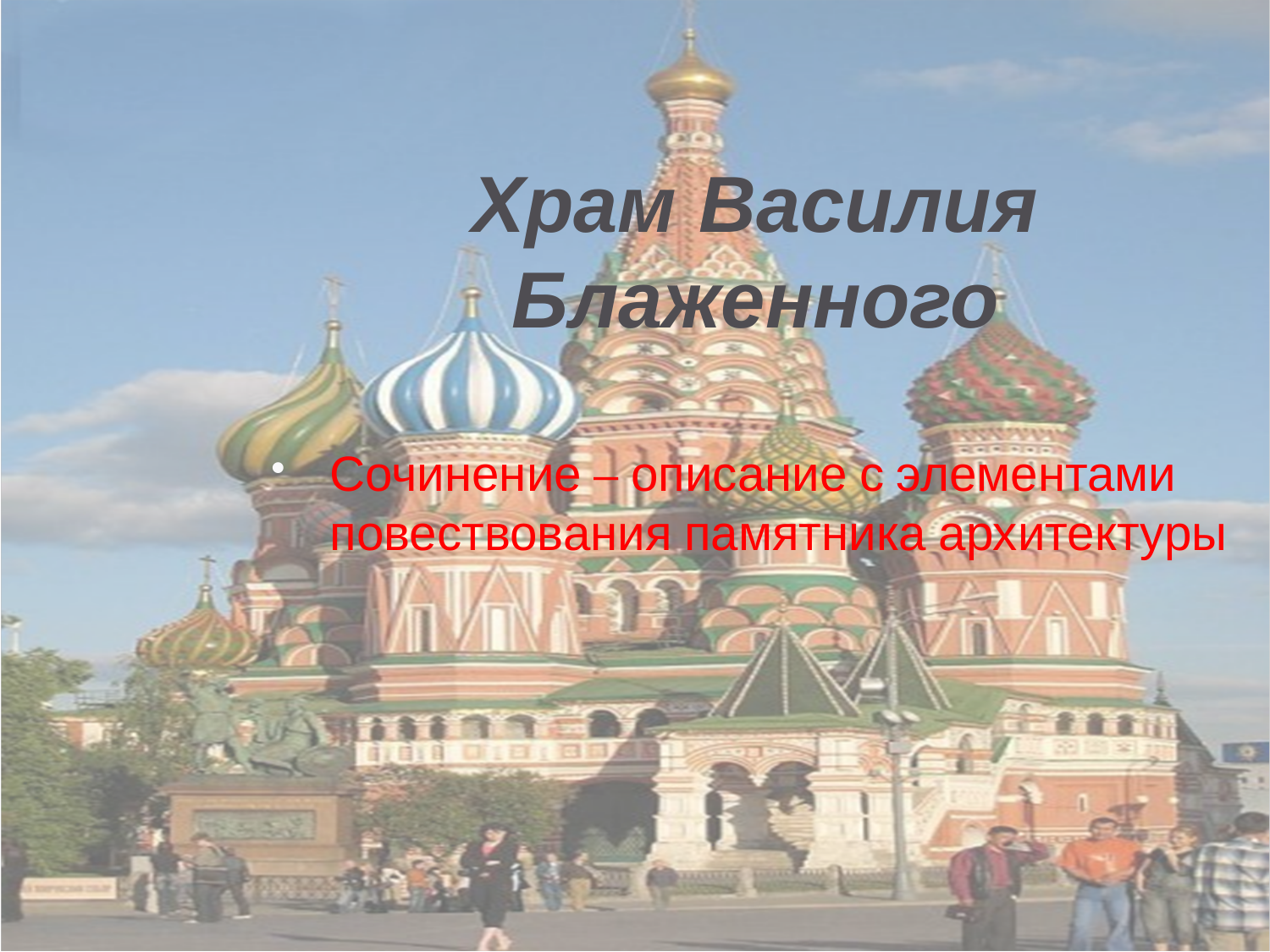

Храм Василия Блаженного
Сочинение – описание с элементами повествования памятника архитектуры